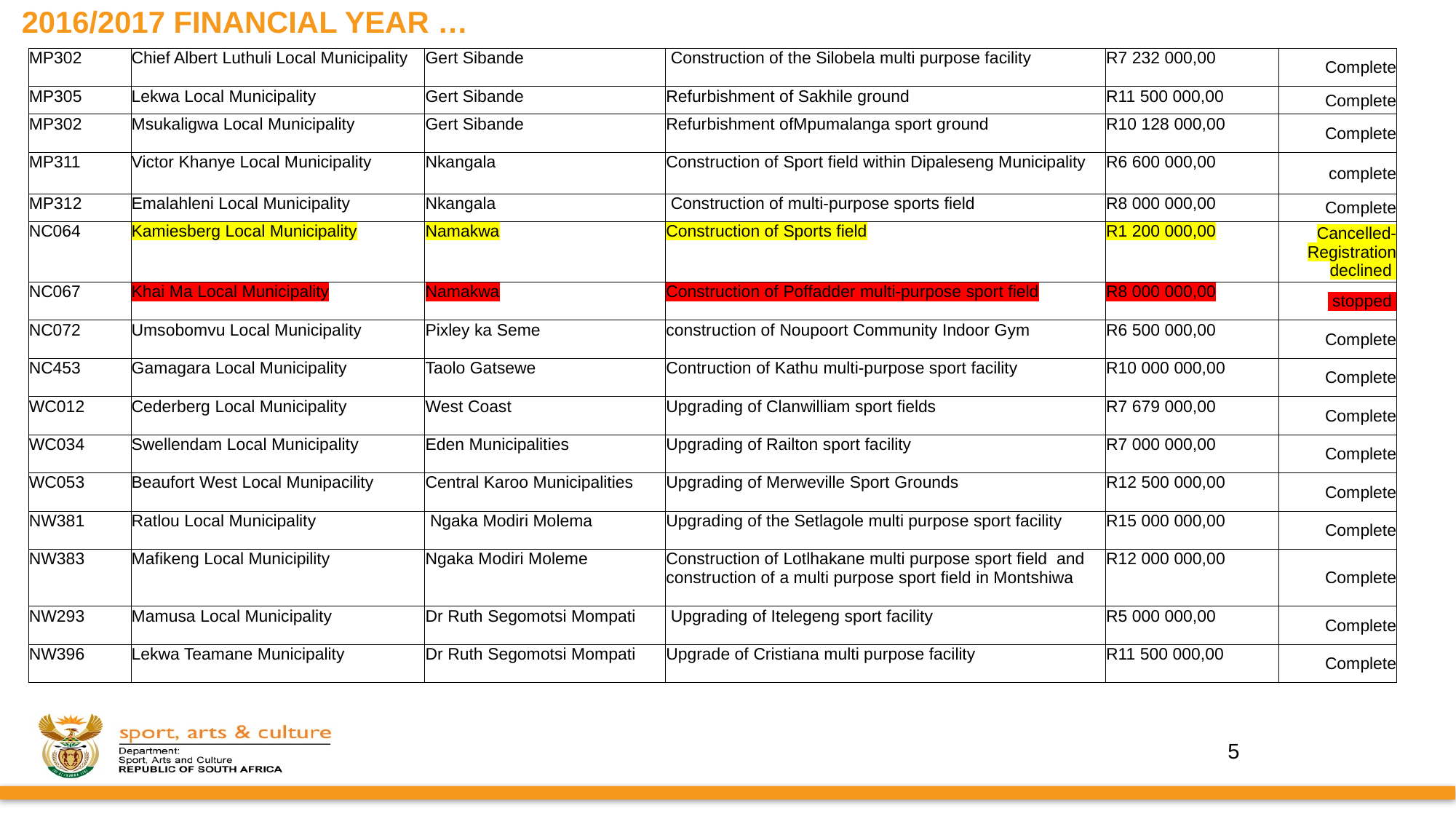

# 2016/2017 FINANCIAL YEAR …
| MP302 | Chief Albert Luthuli Local Municipality | Gert Sibande | Construction of the Silobela multi purpose facility | R7 232 000,00 | Complete |
| --- | --- | --- | --- | --- | --- |
| MP305 | Lekwa Local Municipality | Gert Sibande | Refurbishment of Sakhile ground | R11 500 000,00 | Complete |
| MP302 | Msukaligwa Local Municipality | Gert Sibande | Refurbishment ofMpumalanga sport ground | R10 128 000,00 | Complete |
| MP311 | Victor Khanye Local Municipality | Nkangala | Construction of Sport field within Dipaleseng Municipality | R6 600 000,00 | complete |
| MP312 | Emalahleni Local Municipality | Nkangala | Construction of multi-purpose sports field | R8 000 000,00 | Complete |
| NC064 | Kamiesberg Local Municipality | Namakwa | Construction of Sports field | R1 200 000,00 | Cancelled- Registration declined |
| NC067 | Khai Ma Local Municipality | Namakwa | Construction of Poffadder multi-purpose sport field | R8 000 000,00 | stopped |
| NC072 | Umsobomvu Local Municipality | Pixley ka Seme | construction of Noupoort Community Indoor Gym | R6 500 000,00 | Complete |
| NC453 | Gamagara Local Municipality | Taolo Gatsewe | Contruction of Kathu multi-purpose sport facility | R10 000 000,00 | Complete |
| WC012 | Cederberg Local Municipality | West Coast | Upgrading of Clanwilliam sport fields | R7 679 000,00 | Complete |
| WC034 | Swellendam Local Municipality | Eden Municipalities | Upgrading of Railton sport facility | R7 000 000,00 | Complete |
| WC053 | Beaufort West Local Munipacility | Central Karoo Municipalities | Upgrading of Merweville Sport Grounds | R12 500 000,00 | Complete |
| NW381 | Ratlou Local Municipality | Ngaka Modiri Molema | Upgrading of the Setlagole multi purpose sport facility | R15 000 000,00 | Complete |
| NW383 | Mafikeng Local Municipility | Ngaka Modiri Moleme | Construction of Lotlhakane multi purpose sport field and construction of a multi purpose sport field in Montshiwa | R12 000 000,00 | Complete |
| NW293 | Mamusa Local Municipality | Dr Ruth Segomotsi Mompati | Upgrading of Itelegeng sport facility | R5 000 000,00 | Complete |
| NW396 | Lekwa Teamane Municipality | Dr Ruth Segomotsi Mompati | Upgrade of Cristiana multi purpose facility | R11 500 000,00 | Complete |
5